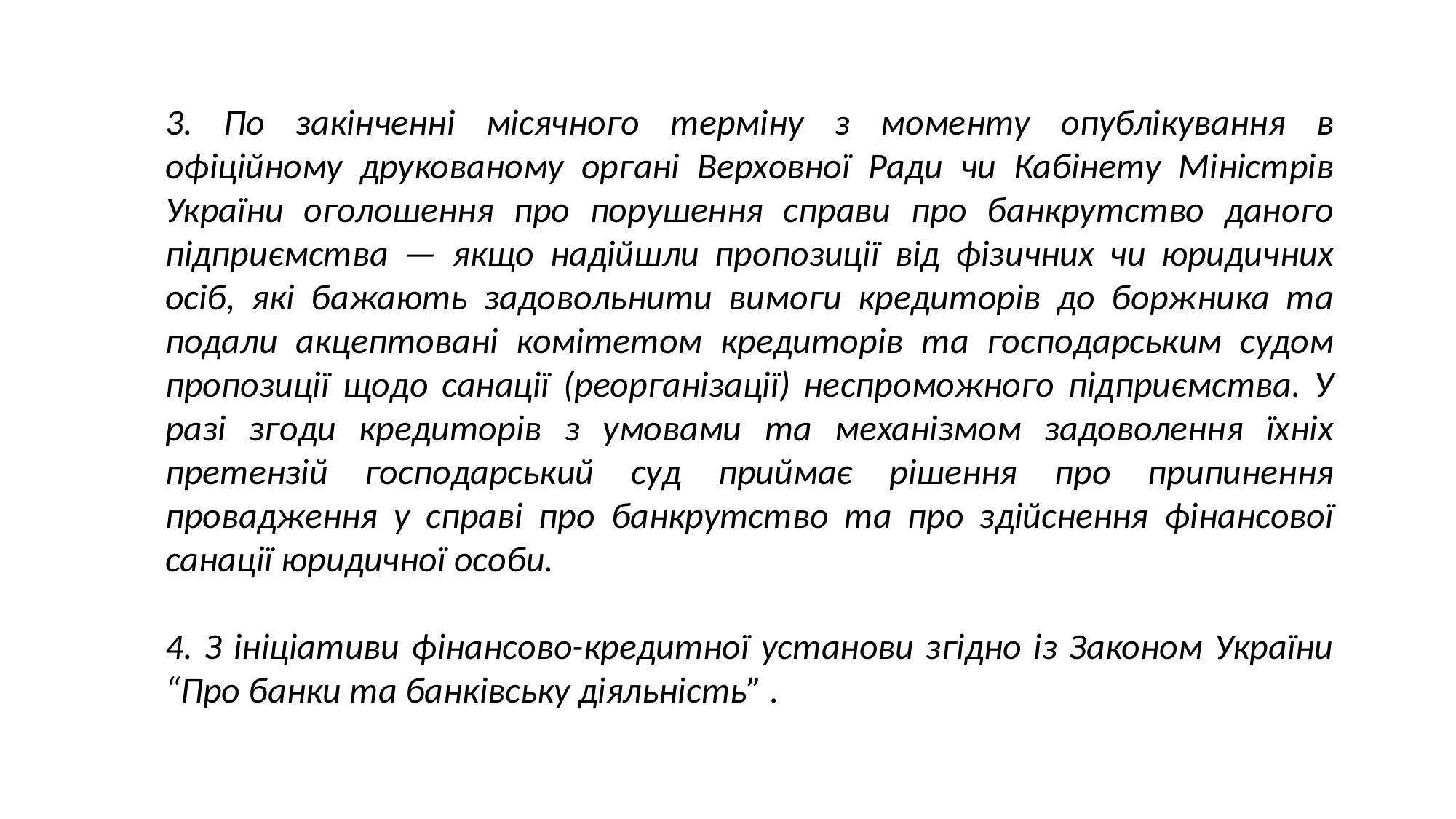

3. По закінченні місячного терміну з моменту опублікування в офіційному друкованому органі Верховної Ради чи Кабінету Міністрів України оголошення про порушення справи про банкрутство даного підприємства — якщо надійшли пропозиції від фізичних чи юридичних осіб, які бажають задовольнити вимоги кредиторів до боржника та подали акцептовані комітетом кредиторів та господарським судом пропозиції щодо санації (реорганізації) неспроможного підприємства. У разі згоди кредиторів з умовами та механізмом задоволення їхніх претензій господарський суд приймає рішення про припинення провадження у справі про банкрутство та про здійснення фінансової санації юридичної особи.

4. З ініціативи фінансово-кредитної установи згідно із Законом України “Про банки та банківську діяльність” .